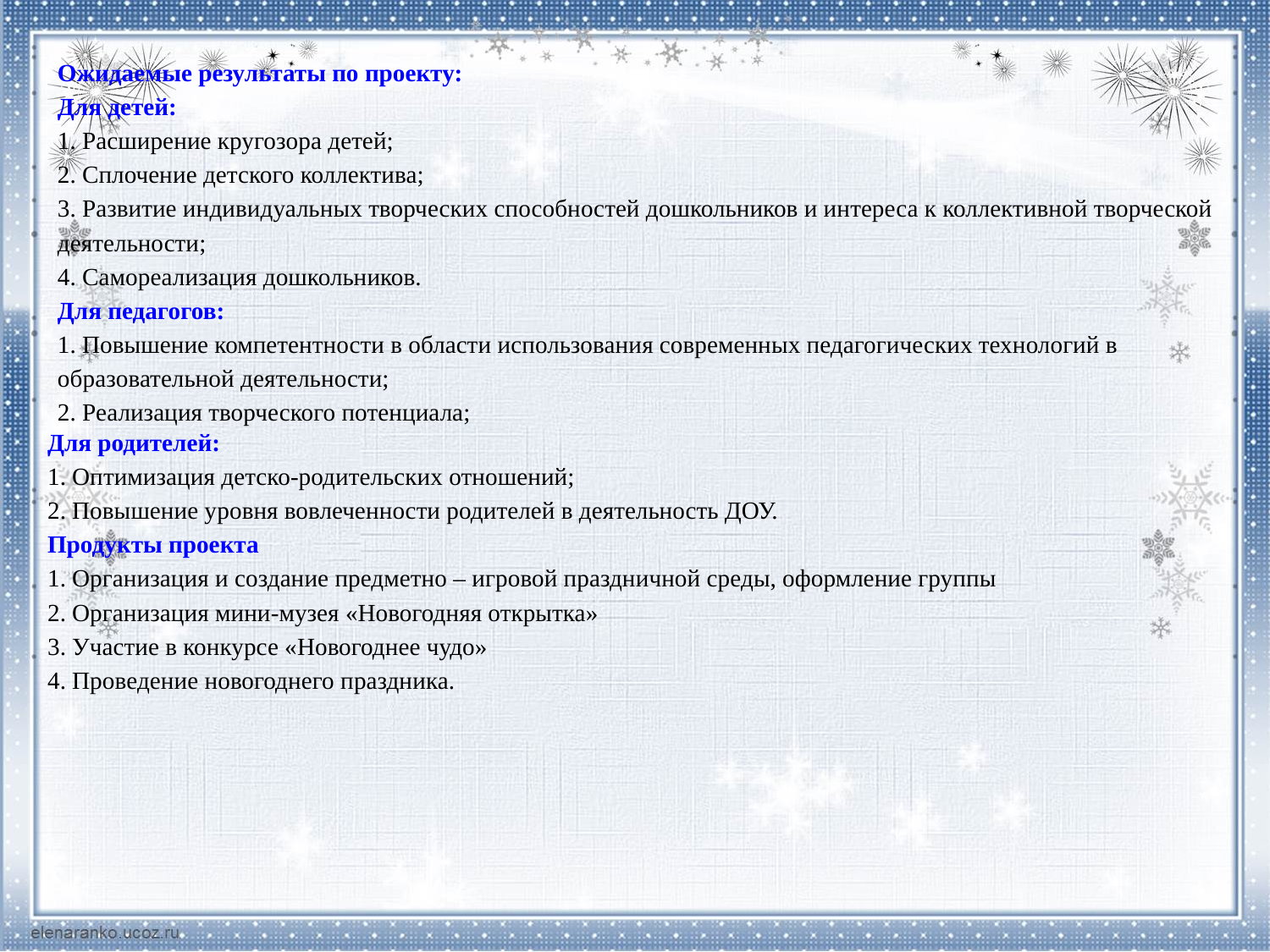

Ожидаемые результаты по проекту: 
Для детей:
1. Расширение кругозора детей;
2. Сплочение детского коллектива;
3. Развитие индивидуальных творческих способностей дошкольников и интереса к коллективной творческой деятельности;
4. Самореализация дошкольников.
Для педагогов:
1. Повышение компетентности в области использования современных педагогических технологий в образовательной деятельности;
2. Реализация творческого потенциала;
Для родителей:
1. Оптимизация детско-родительских отношений;
2. Повышение уровня вовлеченности родителей в деятельность ДОУ. 
Продукты проекта
1. Организация и создание предметно – игровой праздничной среды, оформление группы
2. Организация мини-музея «Новогодняя открытка»
3. Участие в конкурсе «Новогоднее чудо»
4. Проведение новогоднего праздника.